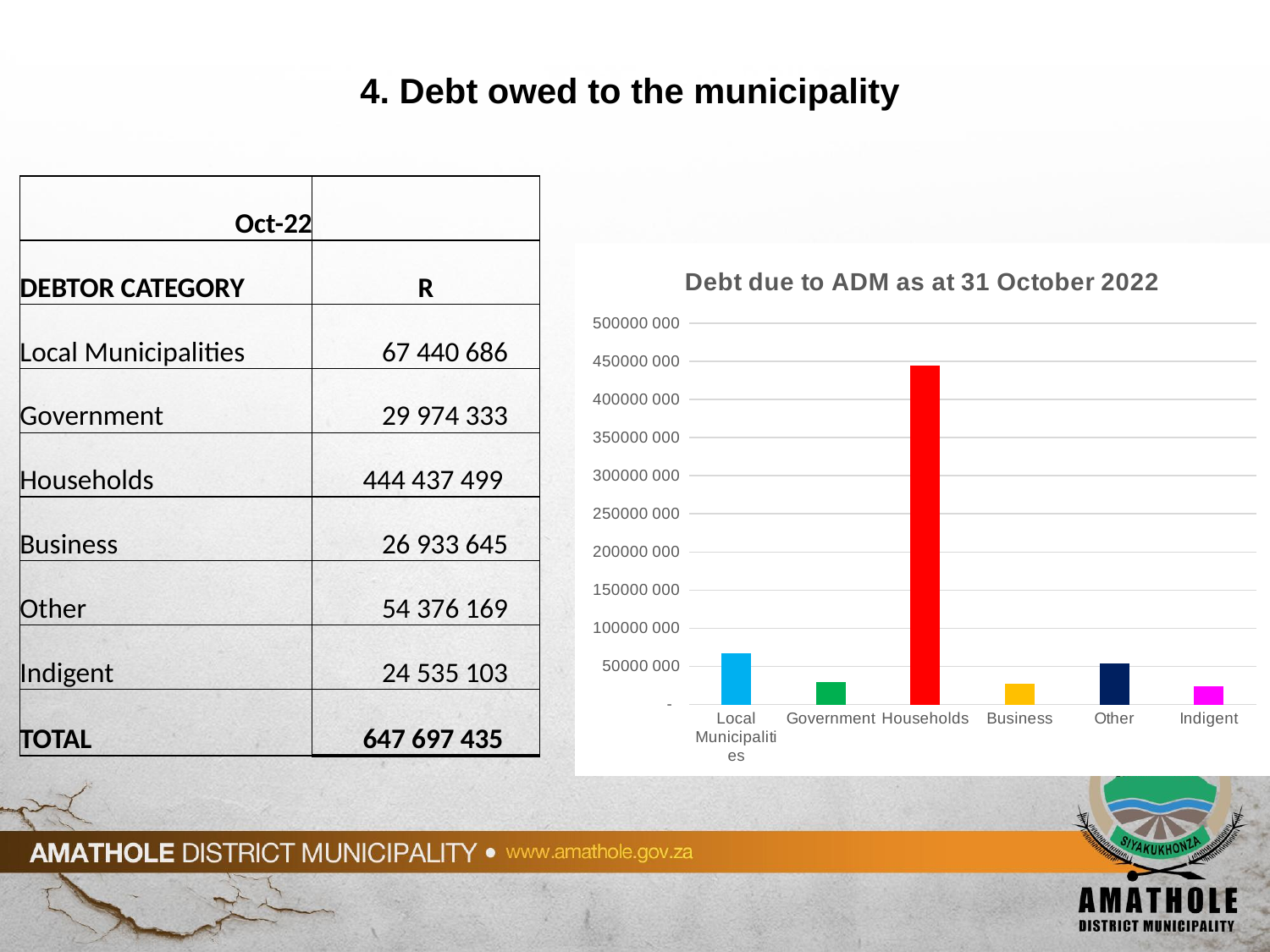

# 4. Debt owed to the municipality
| Oct-22 |  |
| --- | --- |
| DEBTOR CATEGORY | R |
| Local Municipalities | 67 440 686 |
| Government | 29 974 333 |
| Households | 444 437 499 |
| Business | 26 933 645 |
| Other | 54 376 169 |
| Indigent | 24 535 103 |
| TOTAL | 647 697 435 |

### Chart: Debt due to ADM as at 31 October 2022

| Category |  |
|---|---|
| Local Municipalities | 67440686.0 |
| Government  | 29974333.0 |
| Households | 444437499.0 |
| Business | 26933645.0 |
| Other | 54376169.0 |
| Indigent | 24535103.0 |